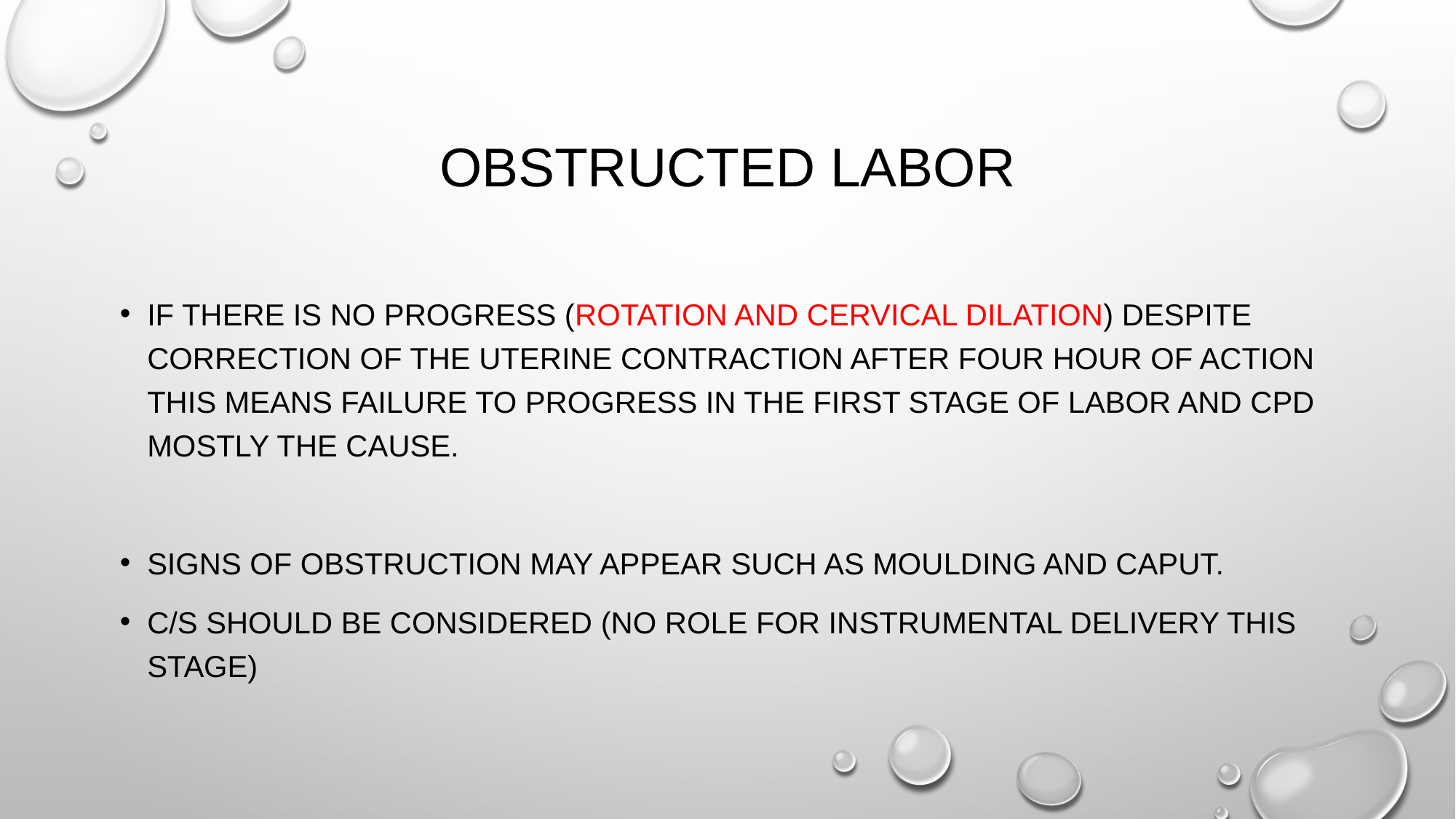

# Obstructed labor
If there is no progress (rotation and cervical dilation) despite correction of the uterine contraction after four hour of action this means failure to progress in the first stage of labor and CPD mostly the cause.

Signs of obstruction may appear such as moulding and caput.
C/s should be considered (no role for instrumental delivery this stage)